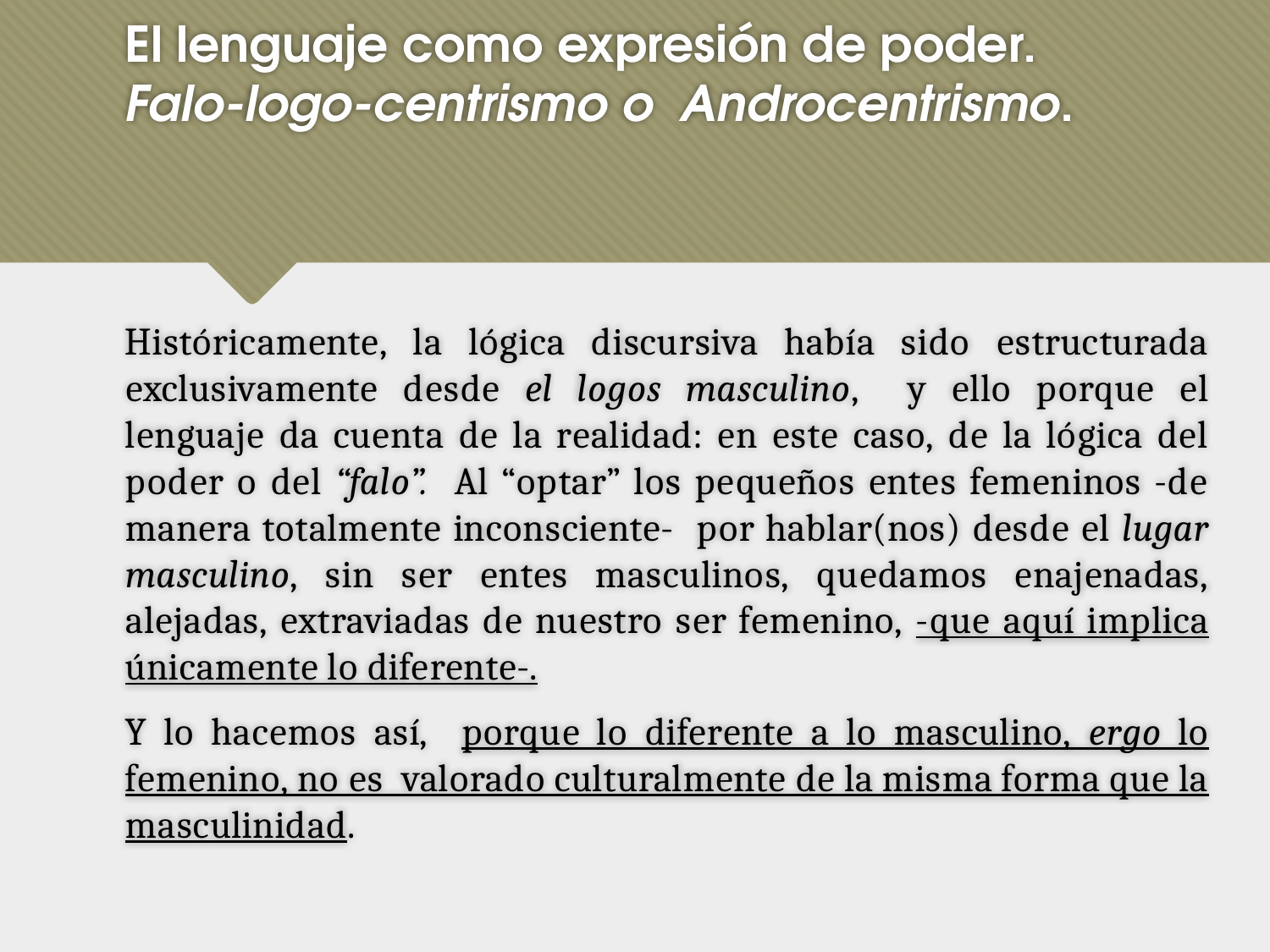

# El lenguaje como expresión de poder. Falo-logo-centrismo o  Androcentrismo.
Históricamente, la lógica discursiva había sido estructurada exclusivamente desde el logos masculino,  y ello porque el lenguaje da cuenta de la realidad: en este caso, de la lógica del poder o del “falo”.  Al “optar” los pequeños entes femeninos -de manera totalmente inconsciente-  por hablar(nos) desde el lugar masculino, sin ser entes masculinos, quedamos enajenadas, alejadas, extraviadas de nuestro ser femenino, -que aquí implica únicamente lo diferente-.
Y lo hacemos así,  porque lo diferente a lo masculino, ergo lo femenino, no es  valorado culturalmente de la misma forma que la masculinidad.